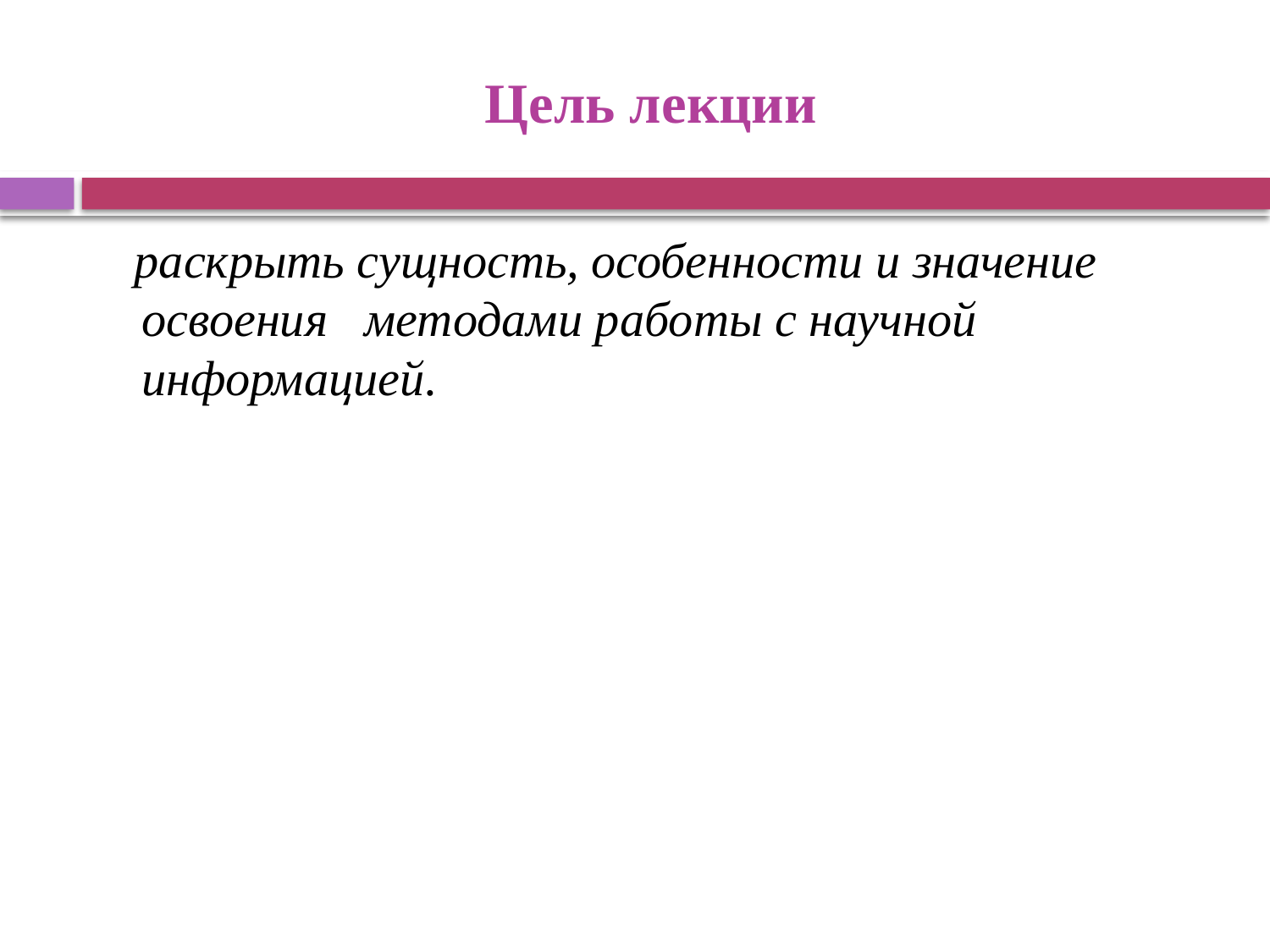

# Цель лекции
   раскрыть сущность, особенности и значение освоения   методами работы с научной информацией.